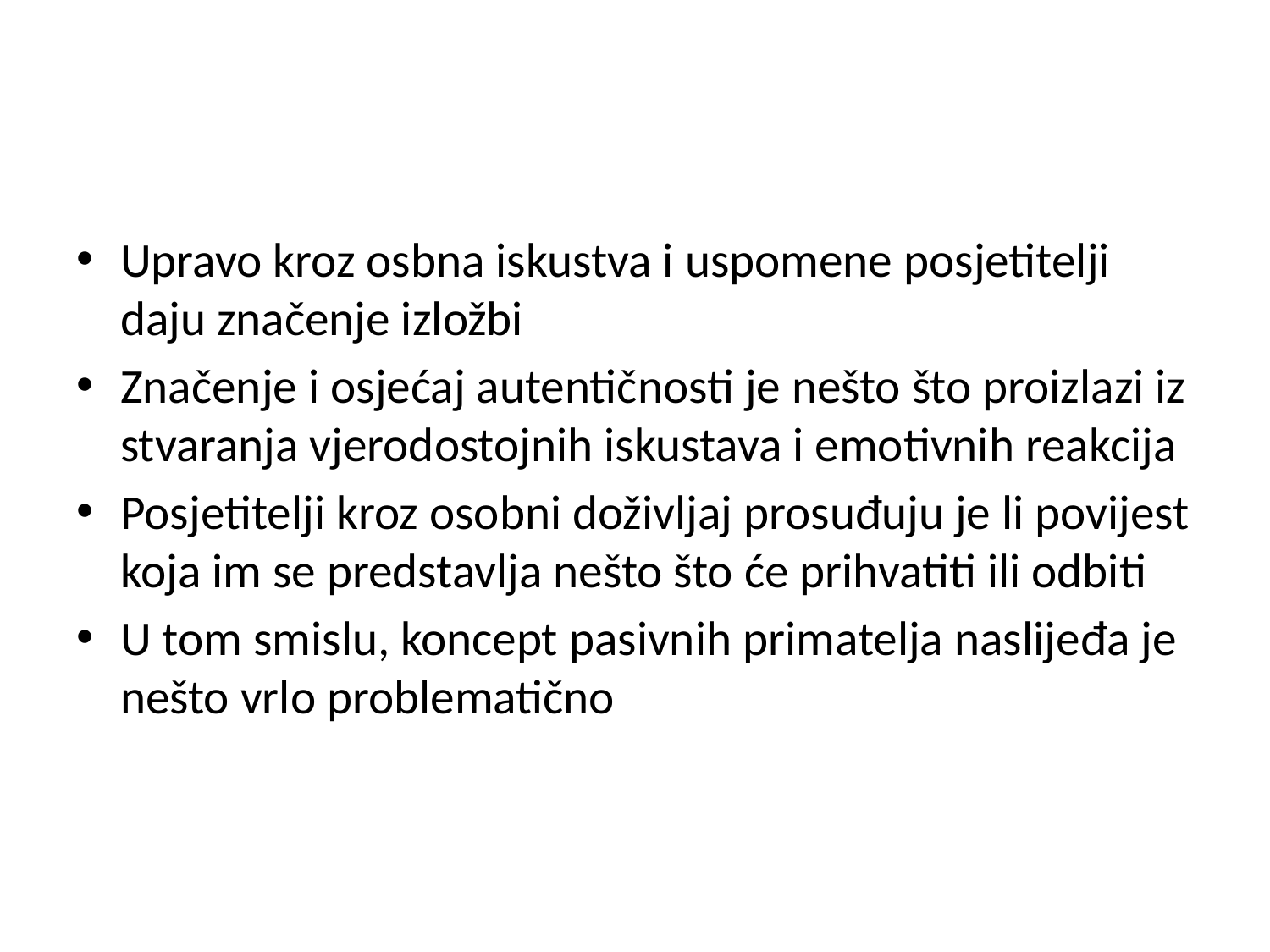

#
Upravo kroz osbna iskustva i uspomene posjetitelji daju značenje izložbi
Značenje i osjećaj autentičnosti je nešto što proizlazi iz stvaranja vjerodostojnih iskustava i emotivnih reakcija
Posjetitelji kroz osobni doživljaj prosuđuju je li povijest koja im se predstavlja nešto što će prihvatiti ili odbiti
U tom smislu, koncept pasivnih primatelja naslijeđa je nešto vrlo problematično